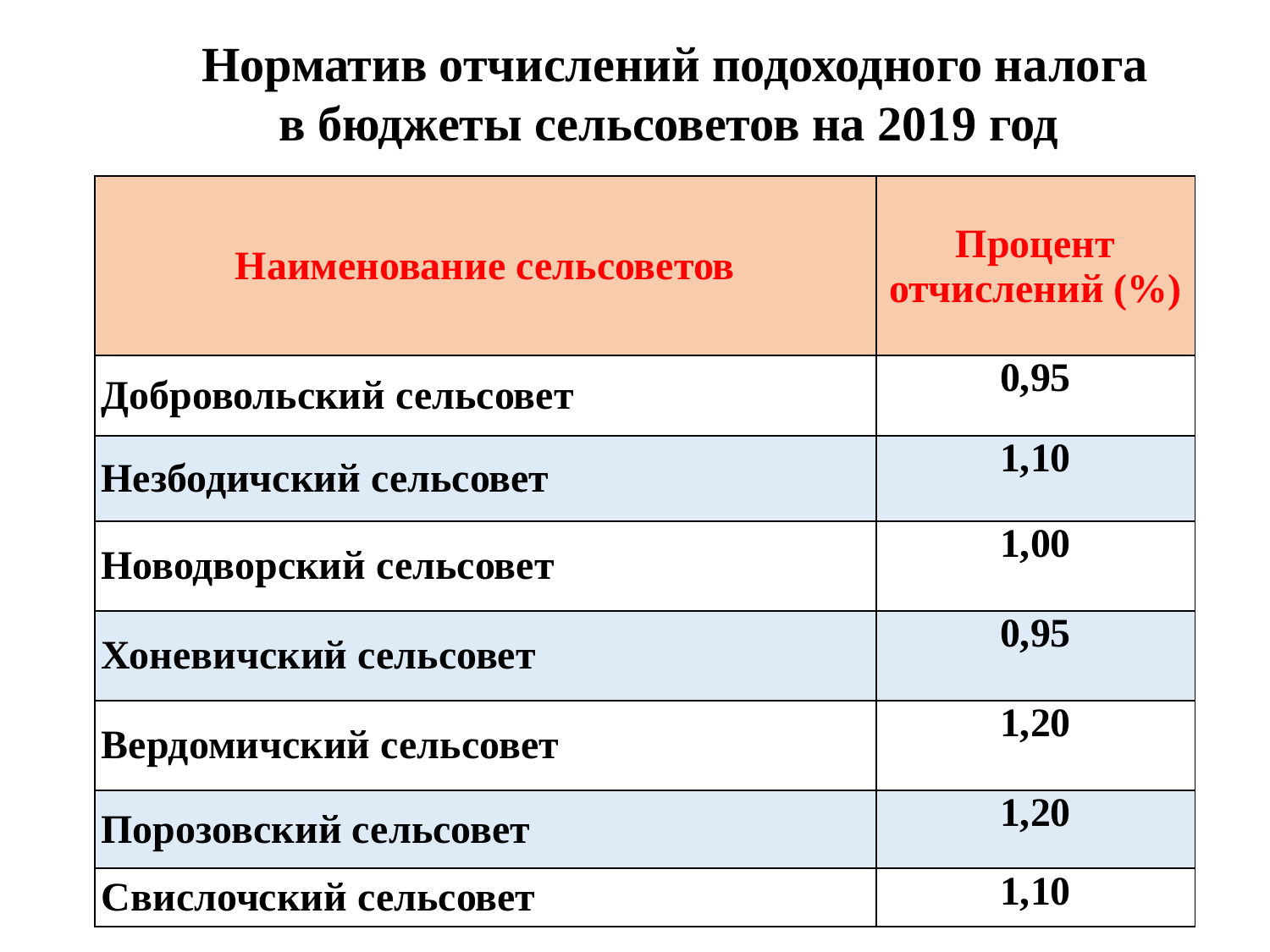

Норматив отчислений подоходного налога в бюджеты сельсоветов на 2019 год
| Наименование сельсоветов | Процент отчислений (%) |
| --- | --- |
| Добровольский сельсовет | 0,95 |
| Незбодичский сельсовет | 1,10 |
| Новодворский сельсовет | 1,00 |
| Хоневичский сельсовет | 0,95 |
| Вердомичский сельсовет | 1,20 |
| Порозовский сельсовет | 1,20 |
| Свислочский сельсовет | 1,10 |